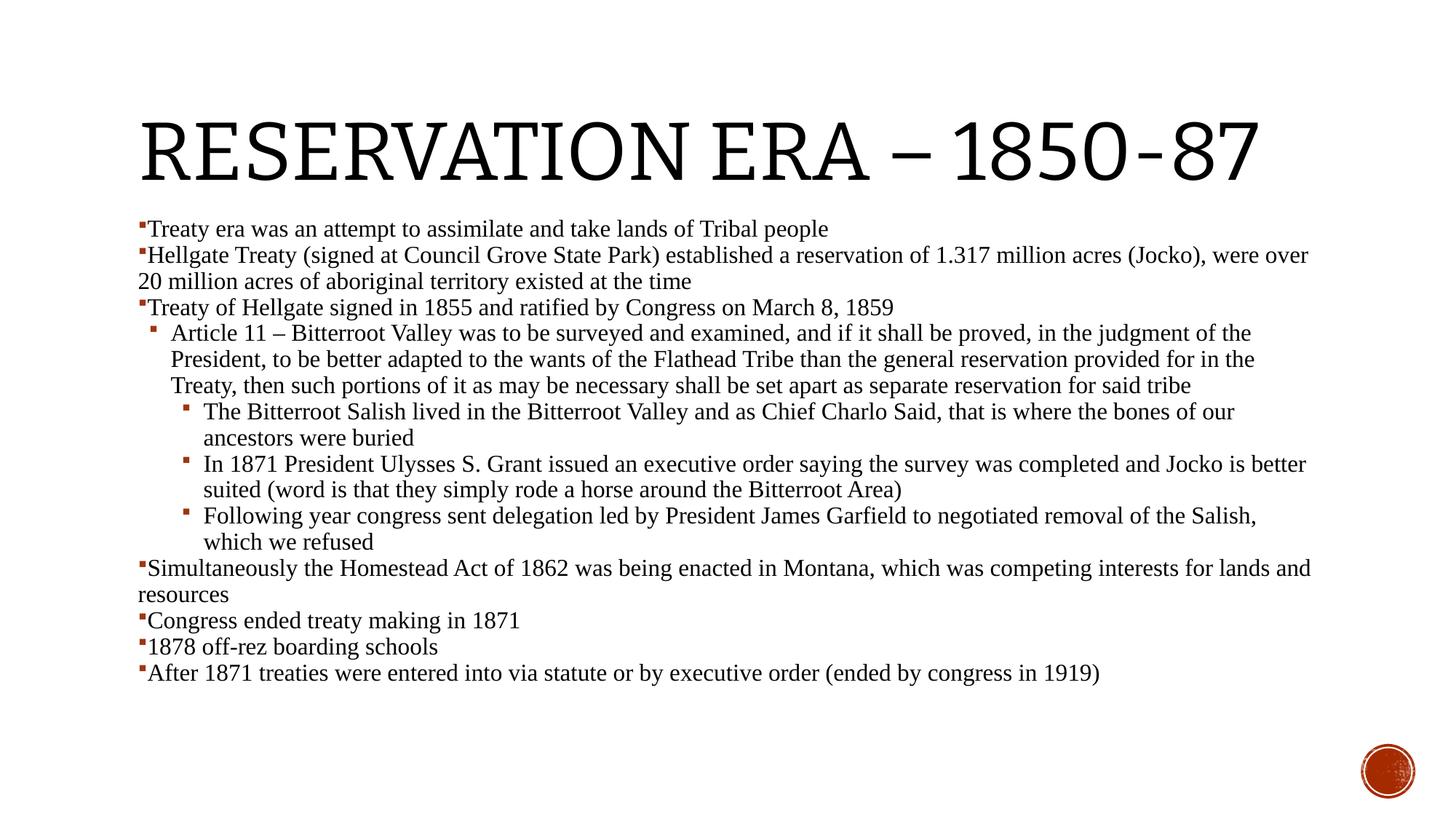

# Reservation Era – 1850-87
Treaty era was an attempt to assimilate and take lands of Tribal people
Hellgate Treaty (signed at Council Grove State Park) established a reservation of 1.317 million acres (Jocko), were over 20 million acres of aboriginal territory existed at the time
Treaty of Hellgate signed in 1855 and ratified by Congress on March 8, 1859
Article 11 – Bitterroot Valley was to be surveyed and examined, and if it shall be proved, in the judgment of the President, to be better adapted to the wants of the Flathead Tribe than the general reservation provided for in the Treaty, then such portions of it as may be necessary shall be set apart as separate reservation for said tribe
The Bitterroot Salish lived in the Bitterroot Valley and as Chief Charlo Said, that is where the bones of our ancestors were buried
In 1871 President Ulysses S. Grant issued an executive order saying the survey was completed and Jocko is better suited (word is that they simply rode a horse around the Bitterroot Area)
Following year congress sent delegation led by President James Garfield to negotiated removal of the Salish, which we refused
Simultaneously the Homestead Act of 1862 was being enacted in Montana, which was competing interests for lands and resources
Congress ended treaty making in 1871
1878 off-rez boarding schools
After 1871 treaties were entered into via statute or by executive order (ended by congress in 1919)